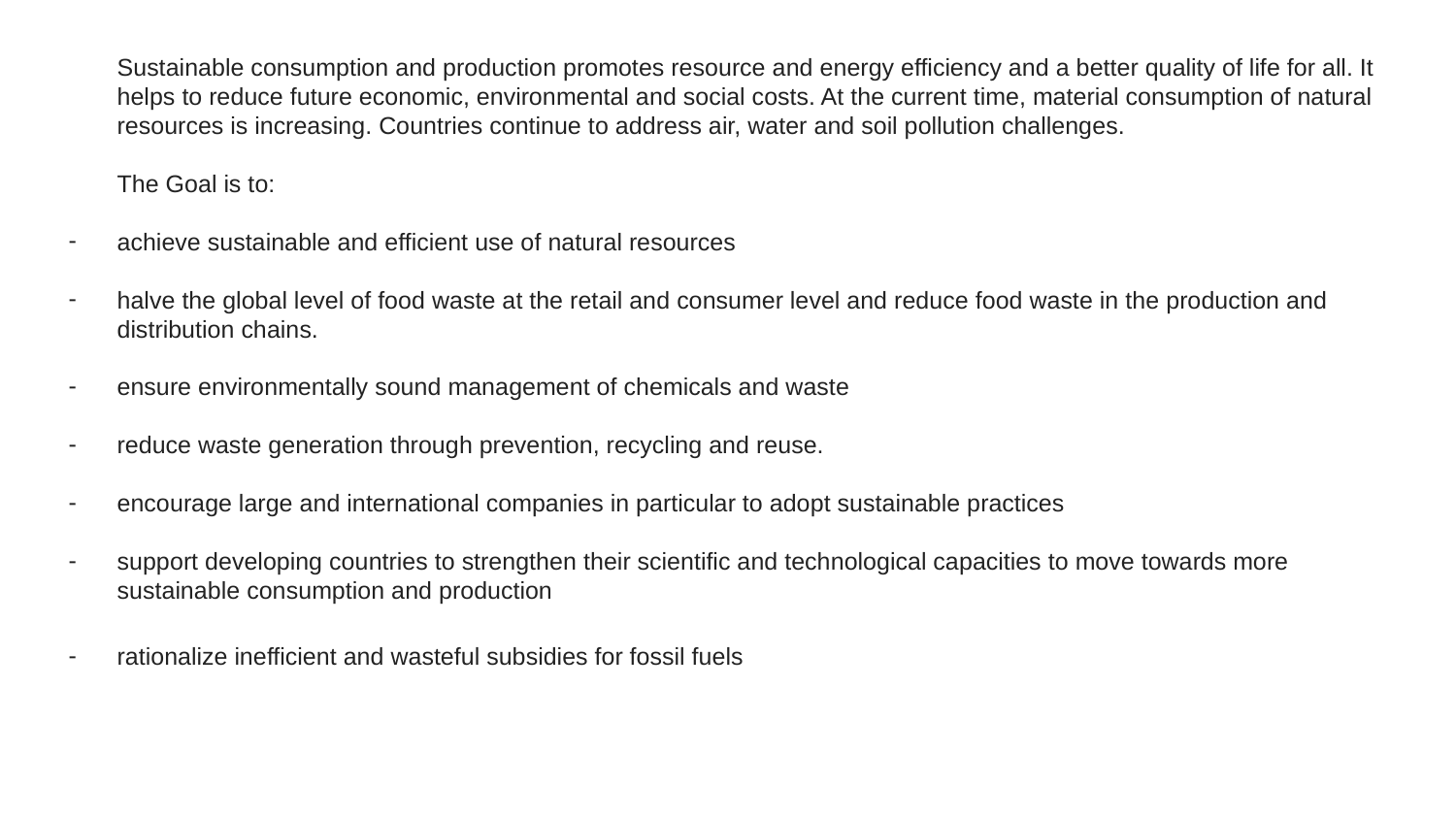

Sustainable consumption and production promotes resource and energy efficiency and a better quality of life for all. It helps to reduce future economic, environmental and social costs. At the current time, material consumption of natural resources is increasing. Countries continue to address air, water and soil pollution challenges.

The Goal is to:

achieve sustainable and efficient use of natural resources

halve the global level of food waste at the retail and consumer level and reduce food waste in the production and distribution chains.

ensure environmentally sound management of chemicals and waste

reduce waste generation through prevention, recycling and reuse.

encourage large and international companies in particular to adopt sustainable practices

support developing countries to strengthen their scientific and technological capacities to move towards more sustainable consumption and production

rationalize inefficient and wasteful subsidies for fossil fuels